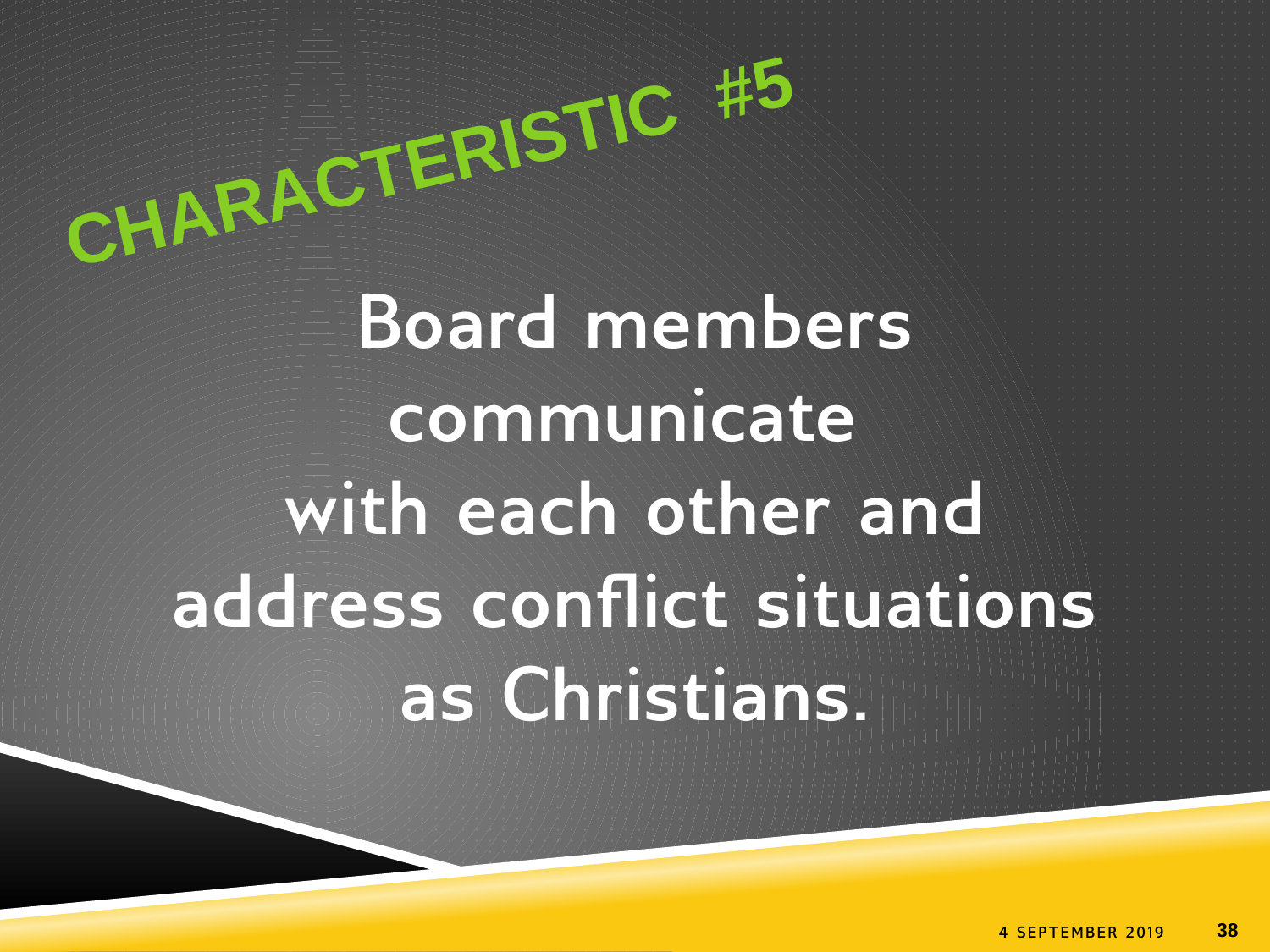

Characteristic  #5
Board members
communicate
with each other and
 address conflict situations
as Christians.
4 September 2019
38